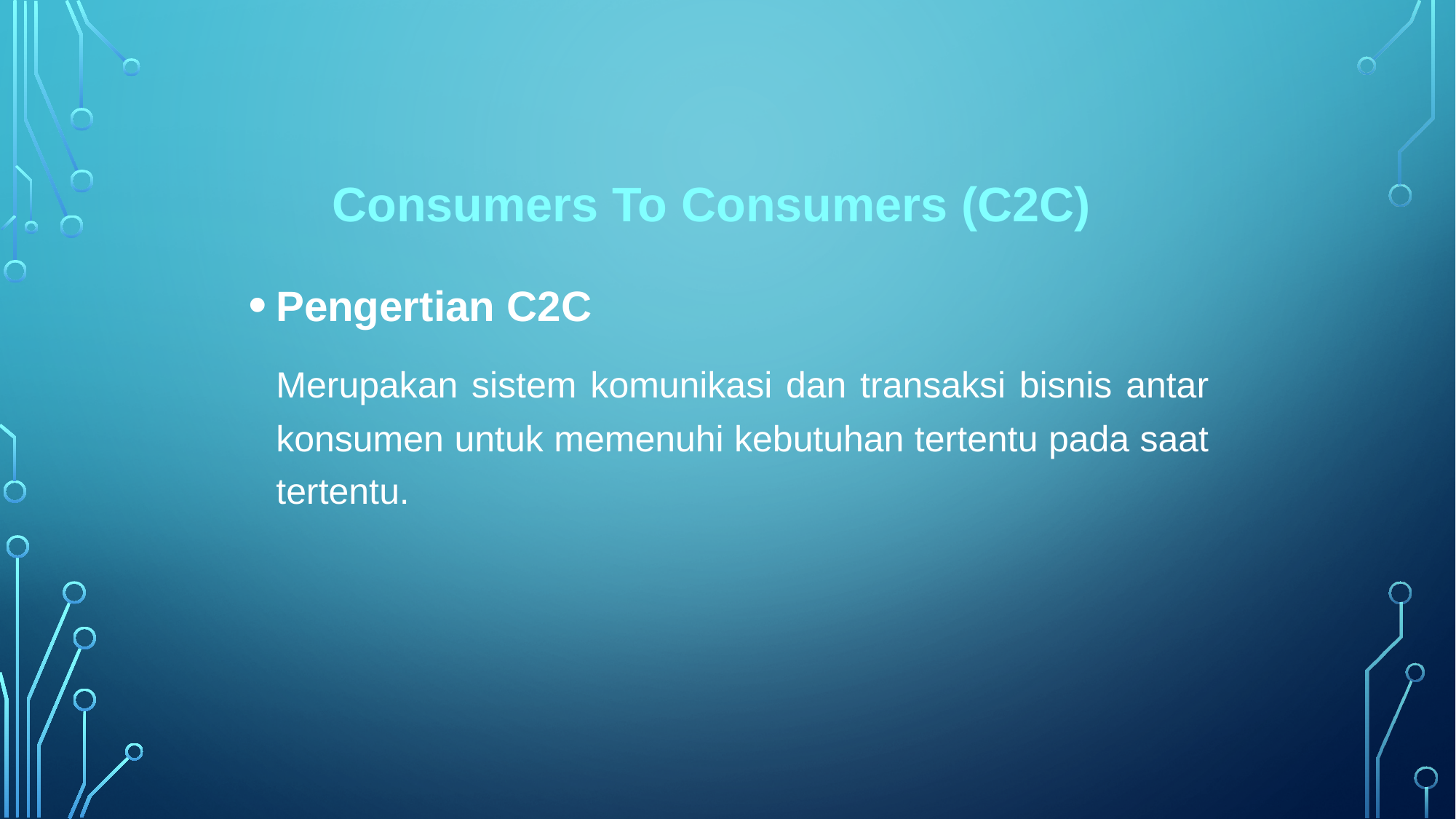

Consumers To Consumers (C2C)
Pengertian C2C
	Merupakan sistem komunikasi dan transaksi bisnis antar konsumen untuk memenuhi kebutuhan tertentu pada saat tertentu.